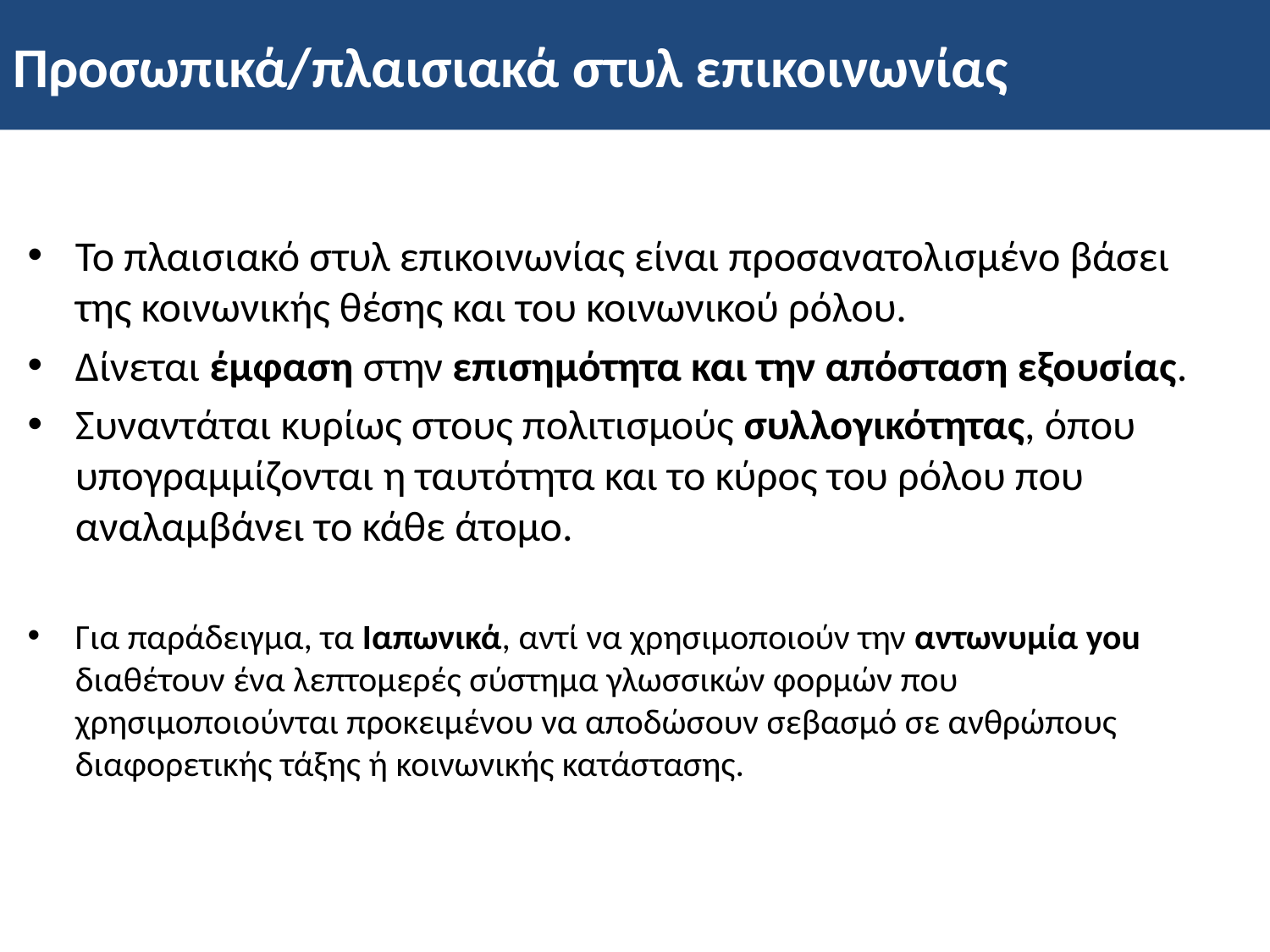

Προσωπικά/πλαισιακά στυλ επικοινωνίας
Το πλαισιακό στυλ επικοινωνίας είναι προσανατολισμένο βάσει της κοινωνικής θέσης και του κοινωνικού ρόλου.
Δίνεται έμφαση στην επισημότητα και την απόσταση εξουσίας.
Συναντάται κυρίως στους πολιτισμούς συλλογικότητας, όπου υπογραμμίζονται η ταυτότητα και το κύρος του ρόλου που αναλαμβάνει το κάθε άτομο.

Για παράδειγμα, τα Ιαπωνικά, αντί να χρησιμοποιούν την αντωνυμία you διαθέτουν ένα λεπτομερές σύστημα γλωσσικών φορμών που χρησιμοποιούνται προκειμένου να αποδώσουν σεβασμό σε ανθρώπους διαφορετικής τάξης ή κοινωνικής κατάστασης.